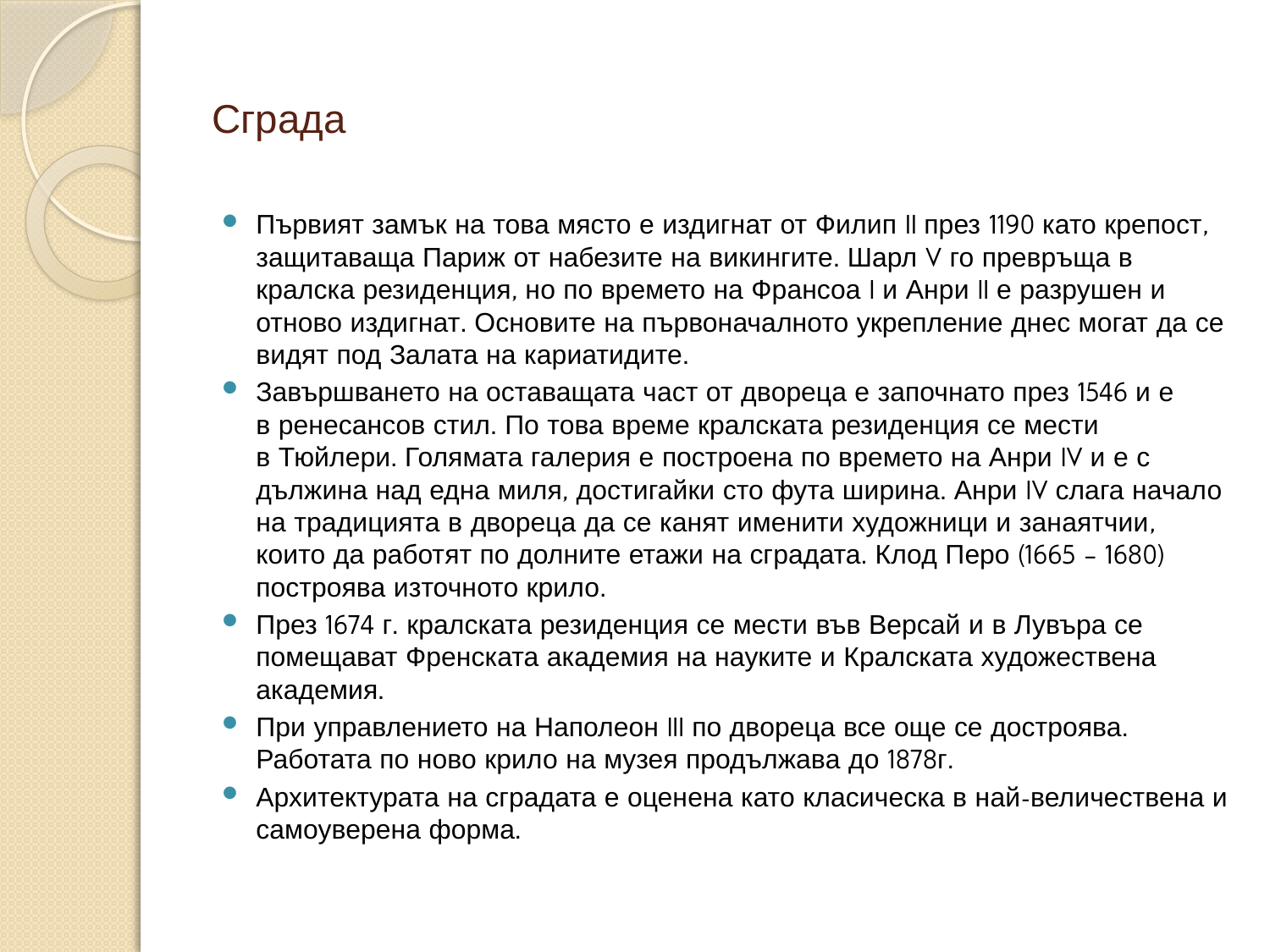

# Сграда
Първият замък на това място е издигнат от Филип II през 1190 като крепост, защитаваща Париж от набезите на викингите. Шарл V го превръща в кралска резиденция, но по времето на Франсоа I и Анри II е разрушен и отново издигнат. Основите на първоначалното укрепление днес могат да се видят под Залата на кариатидите.
Завършването на оставащата част от двореца е започнато през 1546 и е в ренесансов стил. По това време кралската резиденция се мести в Тюйлери. Голямата галерия е построена по времето на Анри IV и е с дължина над една миля, достигайки сто фута ширина. Анри IV слага начало на традицията в двореца да се канят именити художници и занаятчии, които да работят по долните етажи на сградата. Клод Перо (1665 – 1680) построява източното крило.
През 1674 г. кралската резиденция се мести във Версай и в Лувъра се помещават Френската академия на науките и Кралската художествена академия.
При управлението на Наполеон III по двореца все още се достроява. Работата по ново крило на музея продължава до 1878г.
Архитектурата на сградата е оценена като класическа в най-величествена и самоуверена форма.